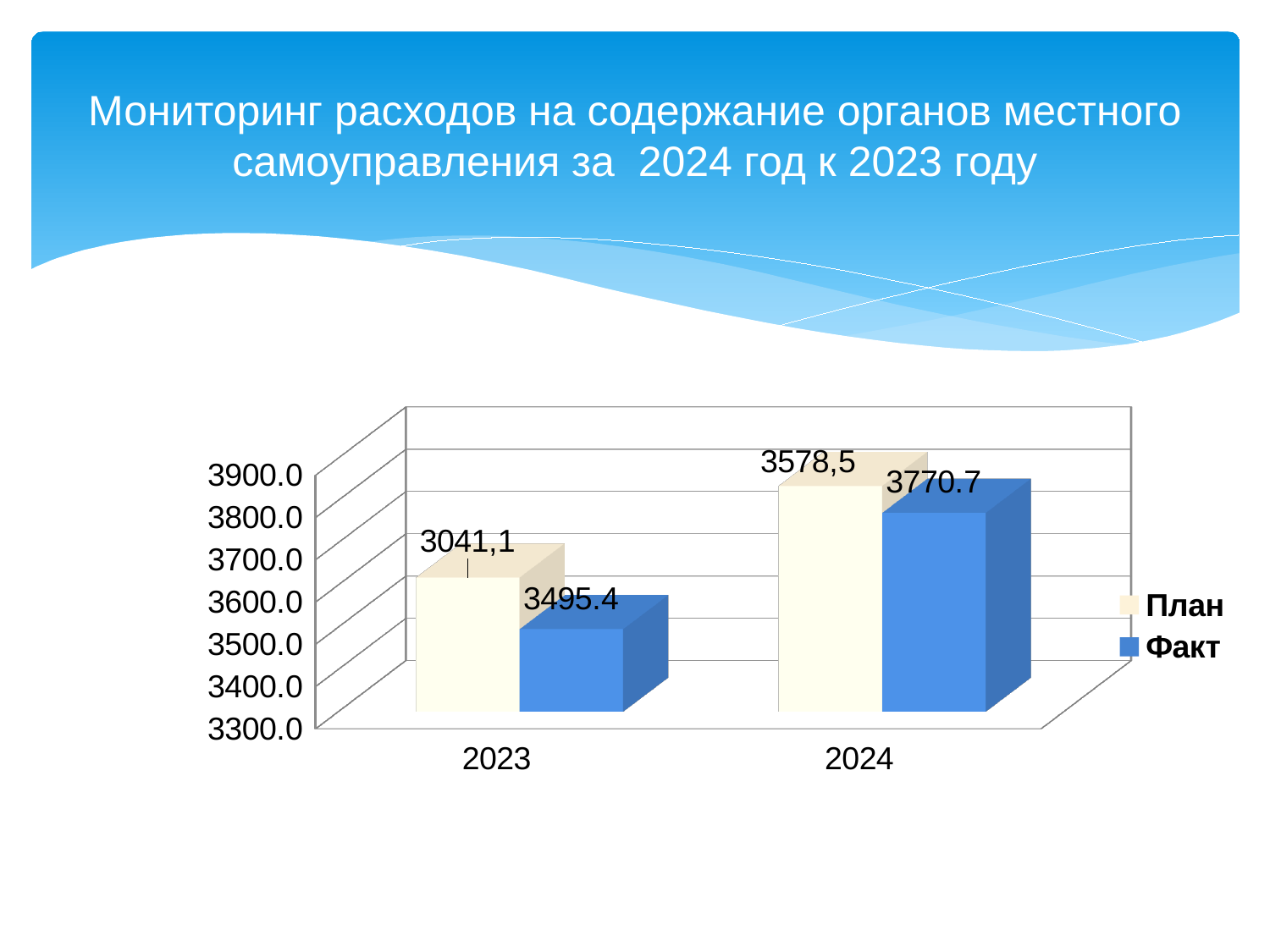

# Мониторинг расходов на содержание органов местного самоуправления за  2024 год к 2023 году

[unsupported chart]